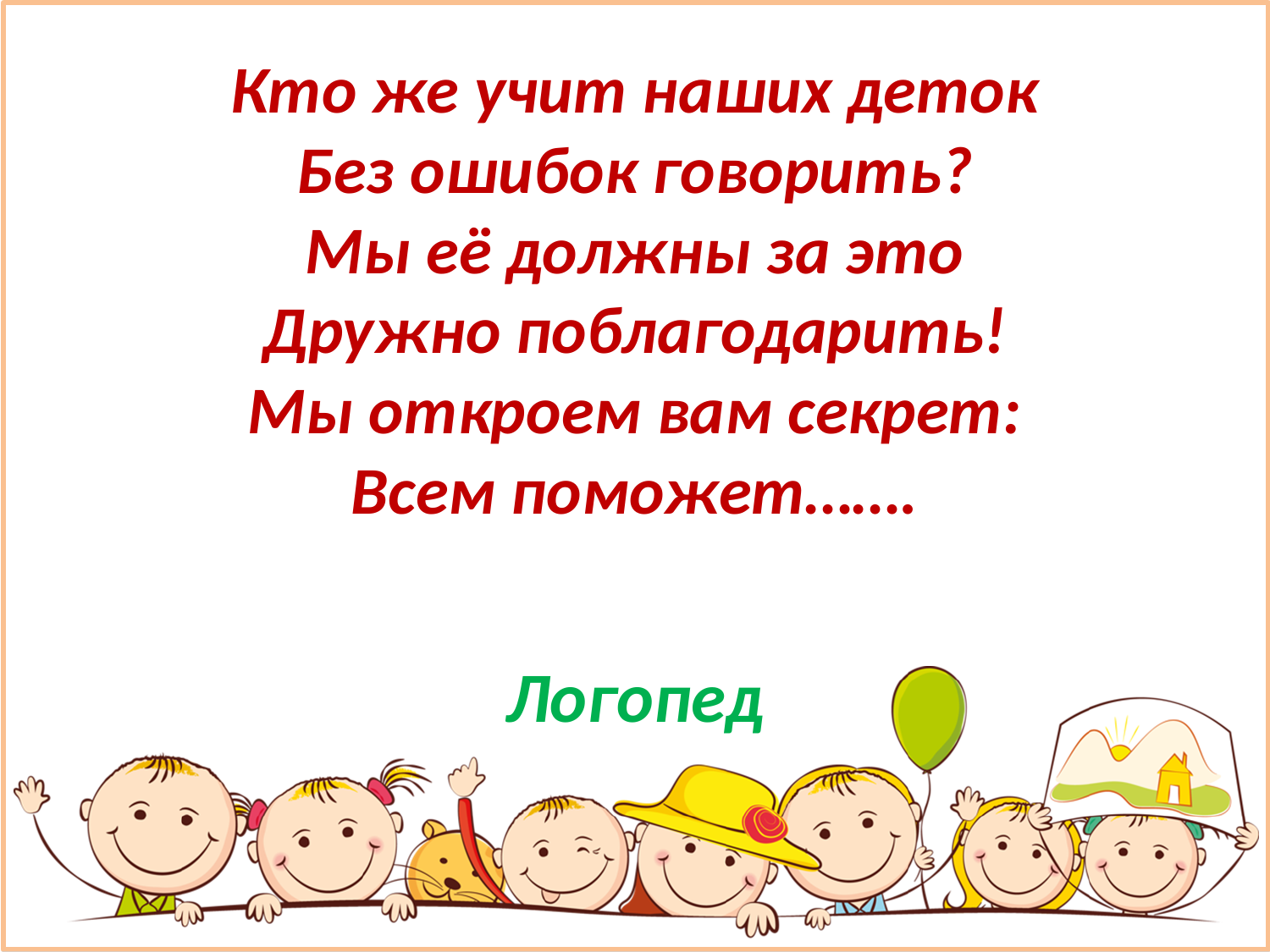

# Кто же учит наших деток Без ошибок говорить? Мы её должны за это Дружно поблагодарить! Мы откроем вам секрет: Всем поможет…….
Логопед